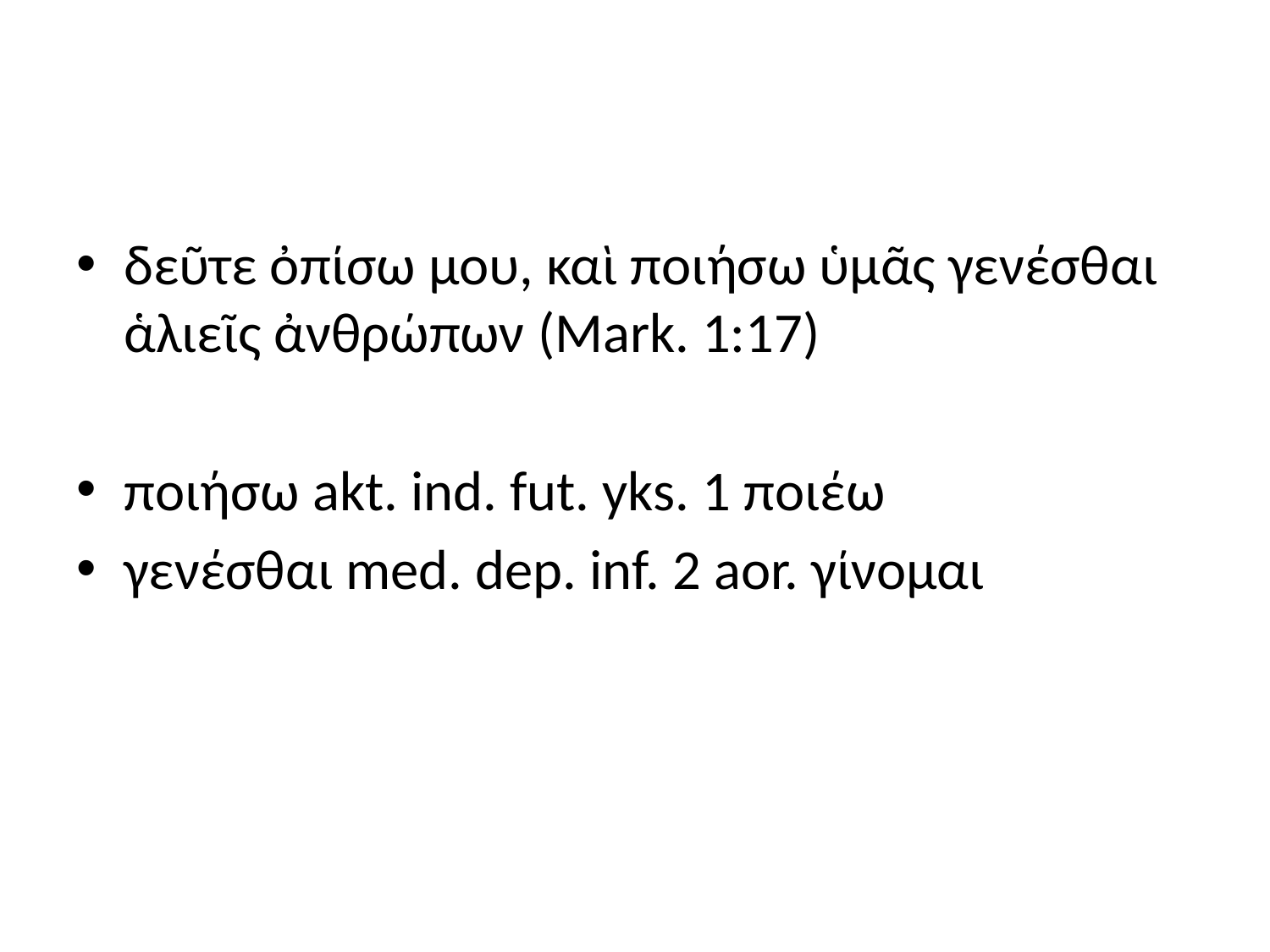

#
δεῦτε ὀπίσω μου, καὶ ποιήσω ὑμᾶς γενέσθαι ἁλιεῖς ἀνθρώπων (Mark. 1:17)

ποιήσω akt. ind. fut. yks. 1 ποιέω
γενέσθαι med. dep. inf. 2 aor. γίνομαι